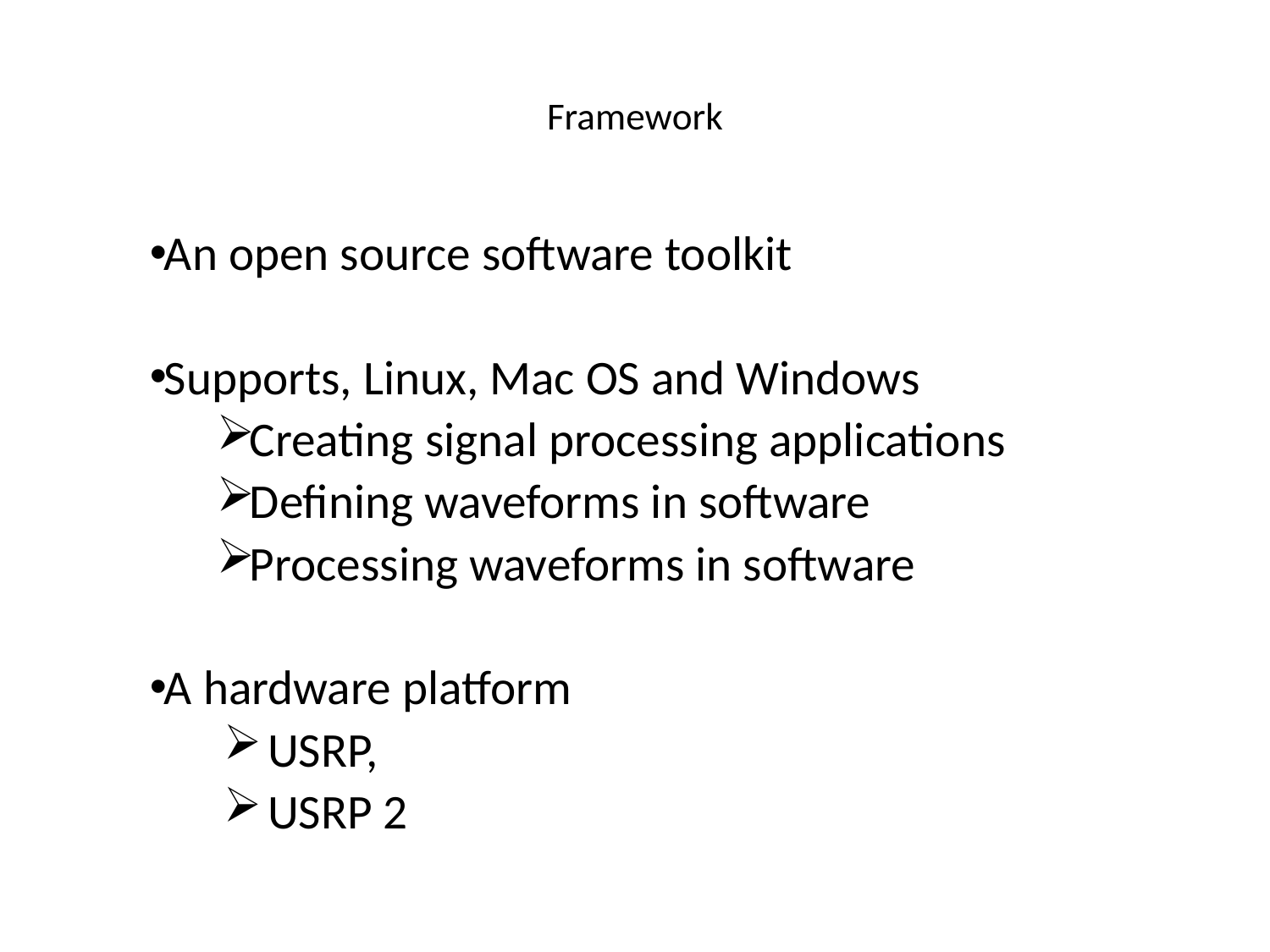

An open source software toolkit

Supports, Linux, Mac OS and Windows
Creating signal processing applications
Defining waveforms in software
Processing waveforms in software

A hardware platform
 USRP,
 USRP 2

Framework